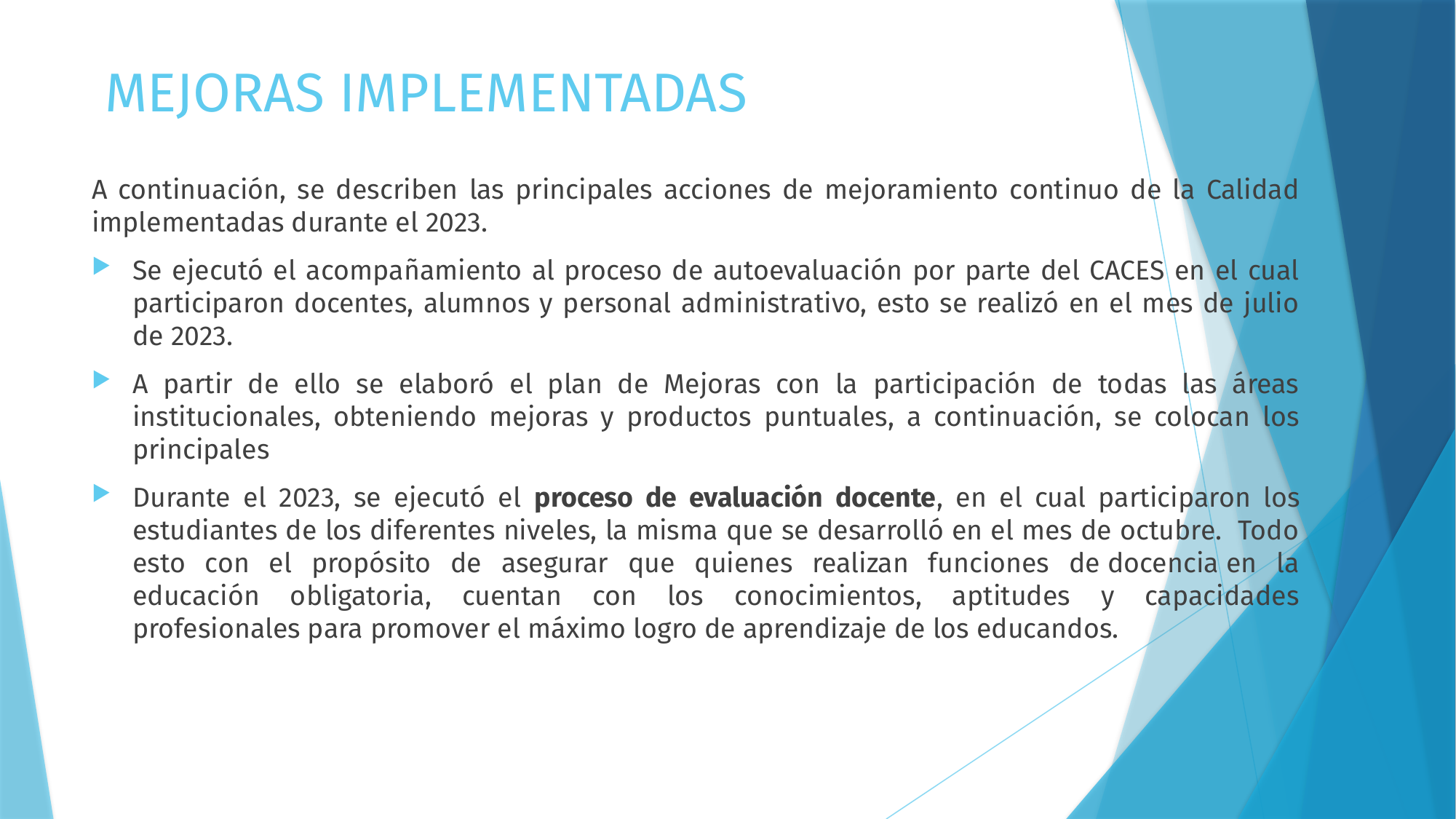

# MEJORAS IMPLEMENTADAS
A continuación, se describen las principales acciones de mejoramiento continuo de la Calidad implementadas durante el 2023.
Se ejecutó el acompañamiento al proceso de autoevaluación por parte del CACES en el cual participaron docentes, alumnos y personal administrativo, esto se realizó en el mes de julio de 2023.
A  partir  de  ello  se  elaboró  el  plan  de  Mejoras  con  la  participación  de  todas  las  áreas institucionales, obteniendo mejoras y productos puntuales, a continuación, se colocan los principales
Durante el 2023, se ejecutó el proceso de evaluación docente, en el cual participaron los estudiantes de los diferentes niveles, la misma que se desarrolló en el mes de octubre.  Todo esto con el propósito de asegurar que quienes realizan funciones de docencia en la educación obligatoria, cuentan con los conocimientos, aptitudes y capacidades profesionales para promover el máximo logro de aprendizaje de los educandos.